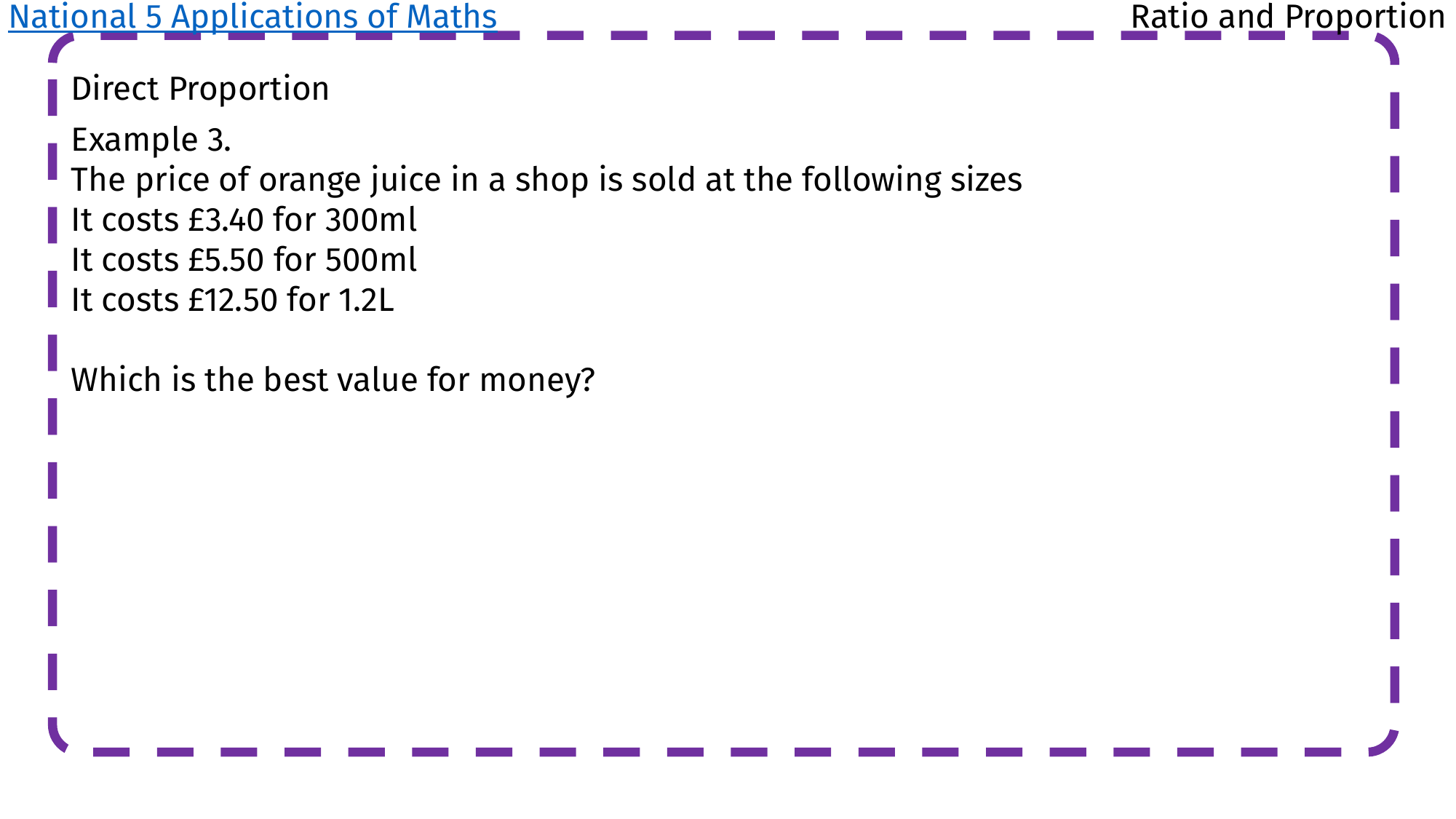

National 5 Applications of Maths
Ratio and Proportion

Direct Proportion
Example 3.
The price of orange juice in a shop is sold at the following sizes
It costs £3.40 for 300ml
It costs £5.50 for 500ml
It costs £12.50 for 1.2L

Which is the best value for money?